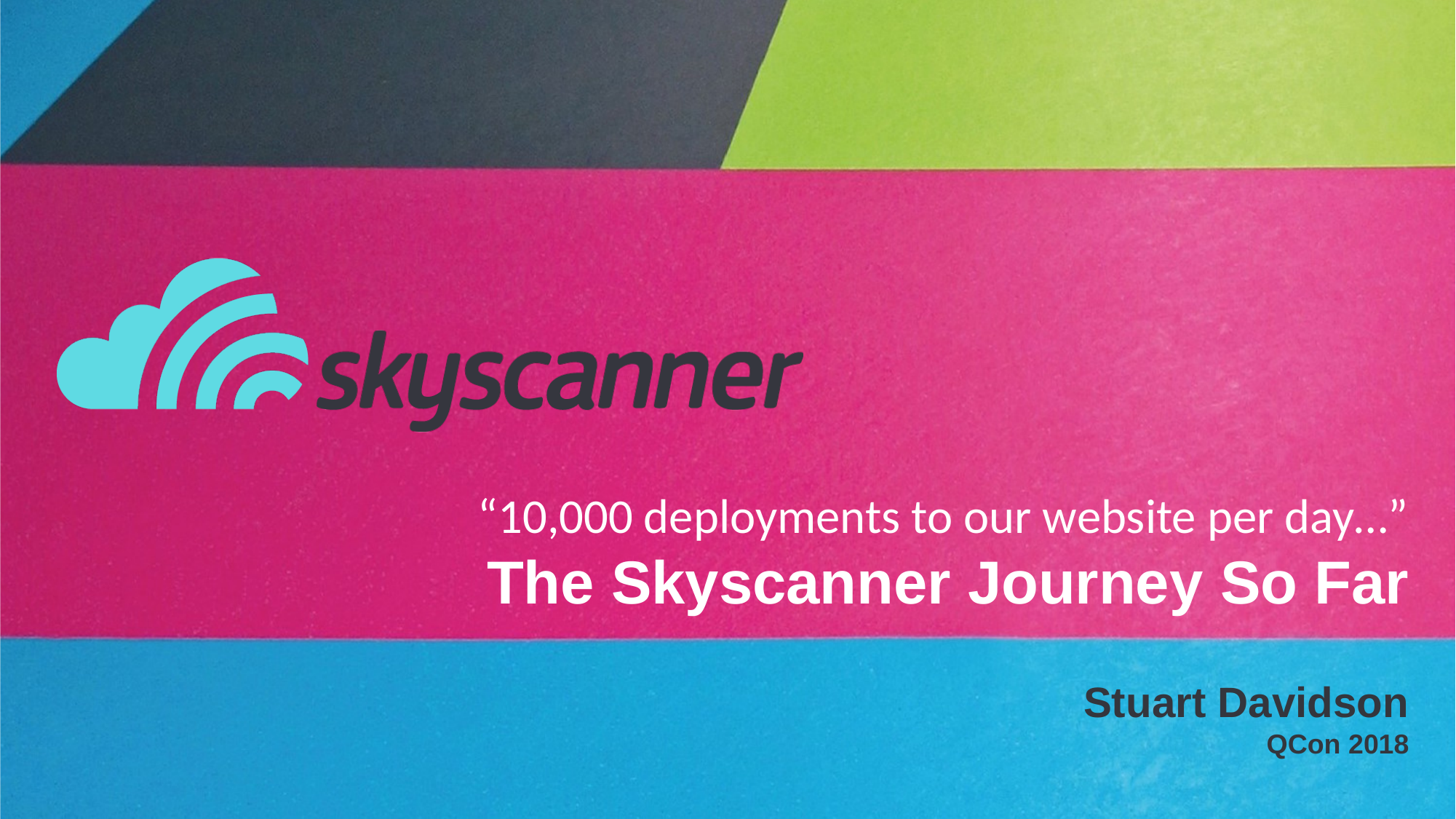

“10,000 deployments to our website per day…”
The Skyscanner Journey So Far
Stuart Davidson
QCon 2018